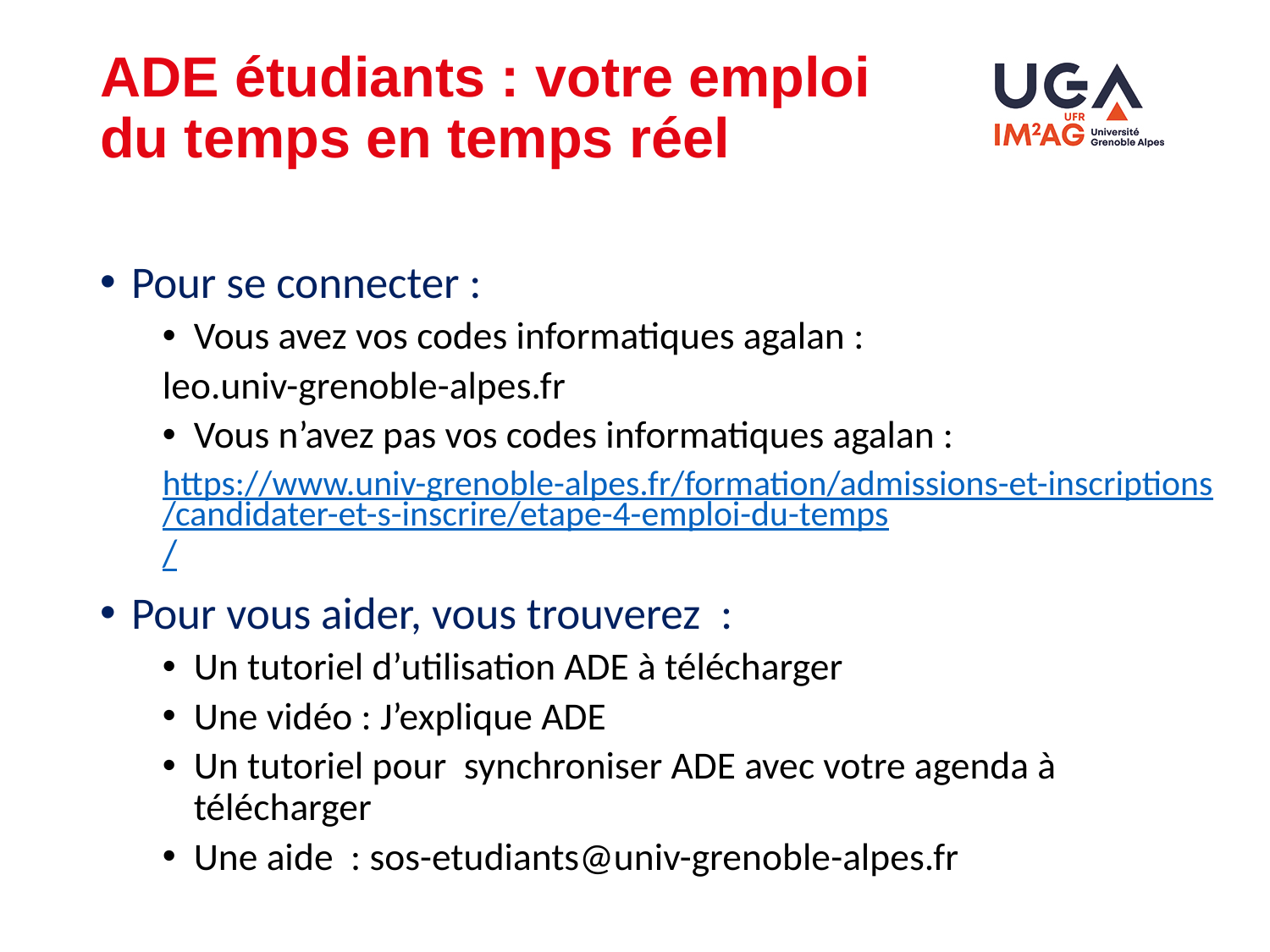

# ADE étudiants : votre emploi du temps en temps réel
Pour se connecter :
Vous avez vos codes informatiques agalan :
leo.univ-grenoble-alpes.fr
Vous n’avez pas vos codes informatiques agalan :
https://www.univ-grenoble-alpes.fr/formation/admissions-et-inscriptions/candidater-et-s-inscrire/etape-4-emploi-du-temps/
Pour vous aider, vous trouverez  :
Un tutoriel d’utilisation ADE à télécharger
Une vidéo : J’explique ADE
Un tutoriel pour  synchroniser ADE avec votre agenda à télécharger
Une aide  : sos-etudiants@univ-grenoble-alpes.fr